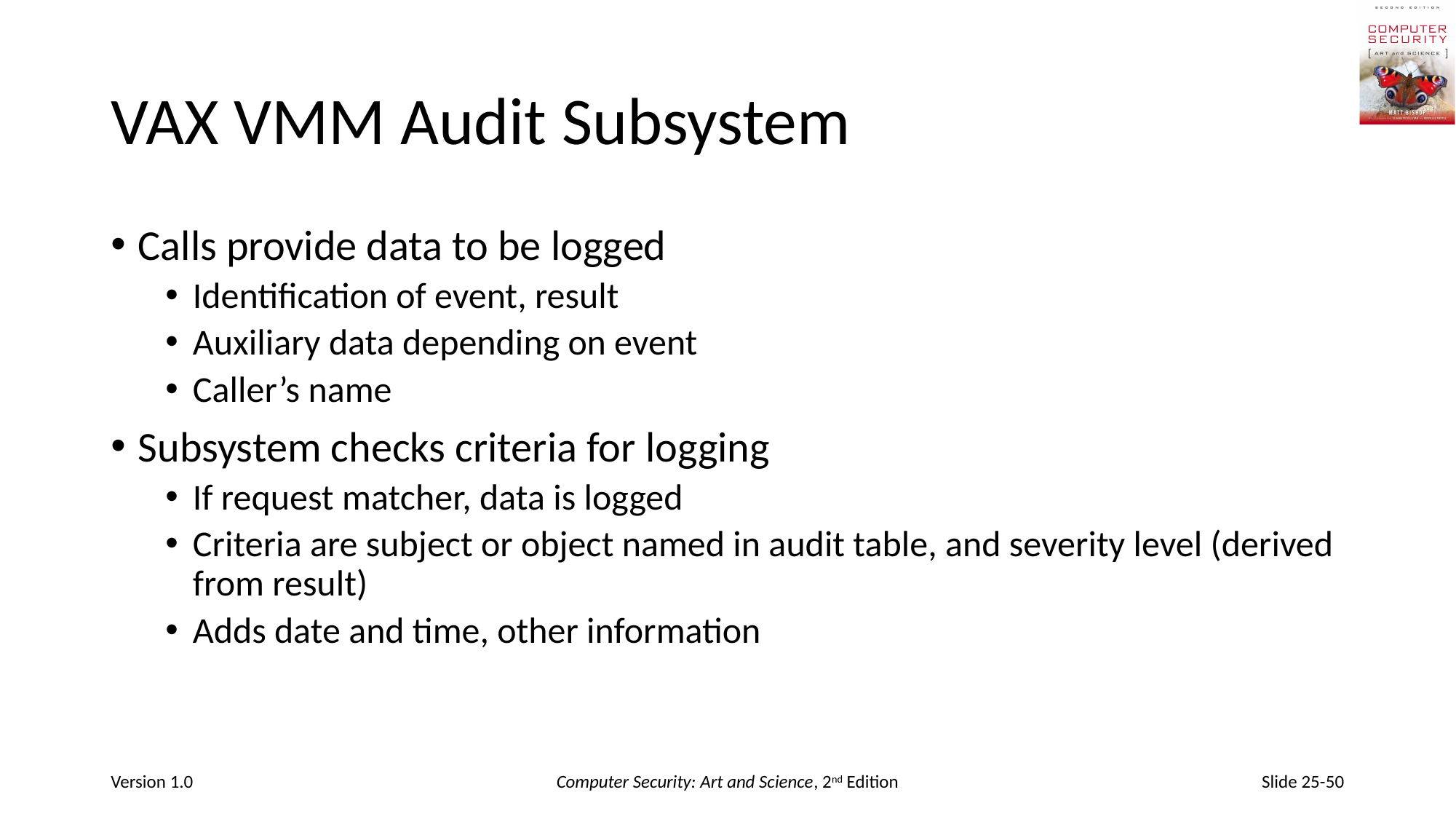

# VAX VMM Audit Subsystem
Calls provide data to be logged
Identification of event, result
Auxiliary data depending on event
Caller’s name
Subsystem checks criteria for logging
If request matcher, data is logged
Criteria are subject or object named in audit table, and severity level (derived from result)
Adds date and time, other information
Version 1.0
Computer Security: Art and Science, 2nd Edition
Slide 25-50